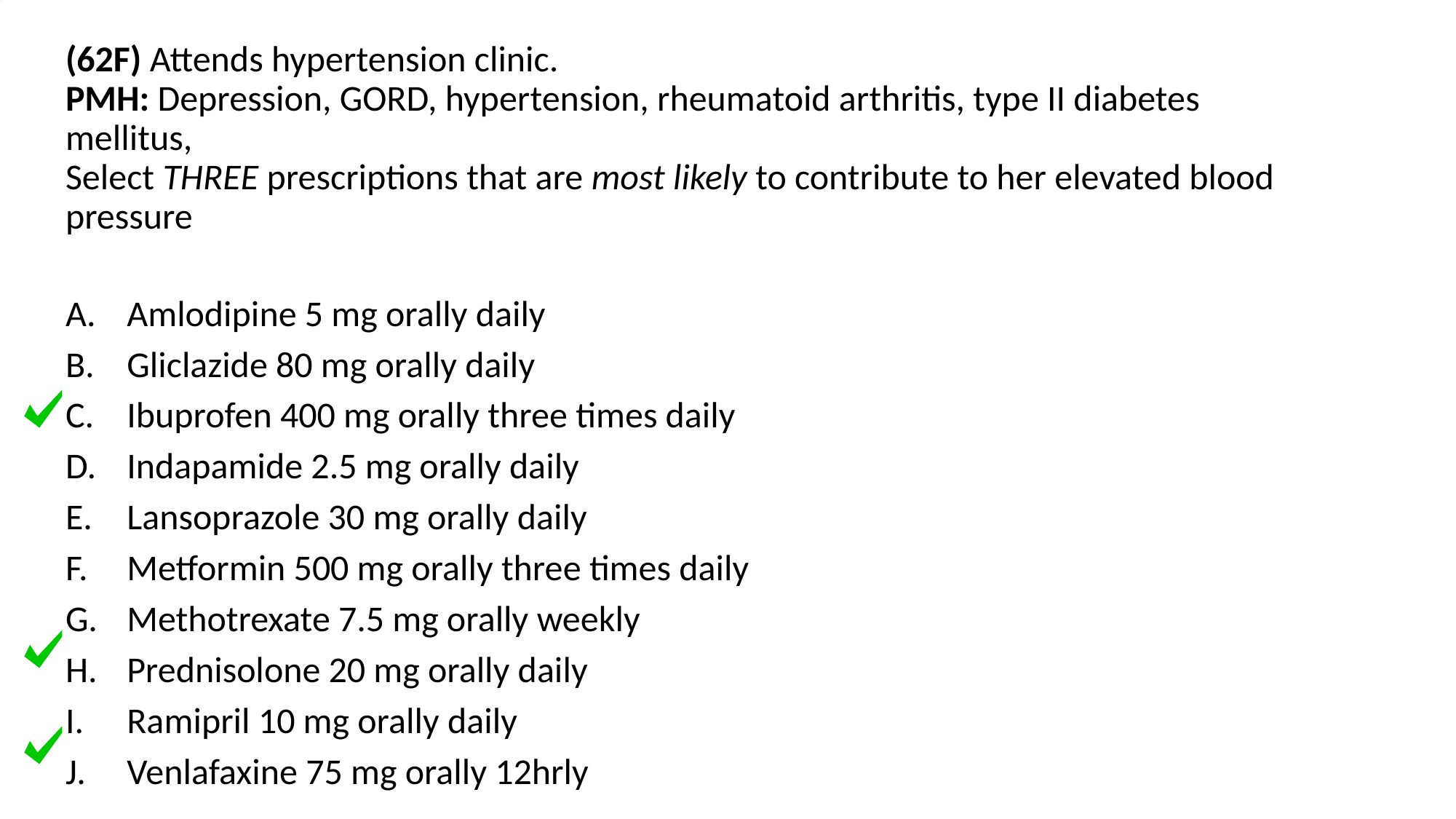

# (62F) Attends hypertension clinic. PMH: Depression, GORD, hypertension, rheumatoid arthritis, type II diabetes mellitus, Select THREE prescriptions that are most likely to contribute to her elevated blood pressure
Amlodipine 5 mg orally daily
Gliclazide 80 mg orally daily
Ibuprofen 400 mg orally three times daily
Indapamide 2.5 mg orally daily
Lansoprazole 30 mg orally daily
Metformin 500 mg orally three times daily
Methotrexate 7.5 mg orally weekly
Prednisolone 20 mg orally daily
Ramipril 10 mg orally daily
Venlafaxine 75 mg orally 12hrly